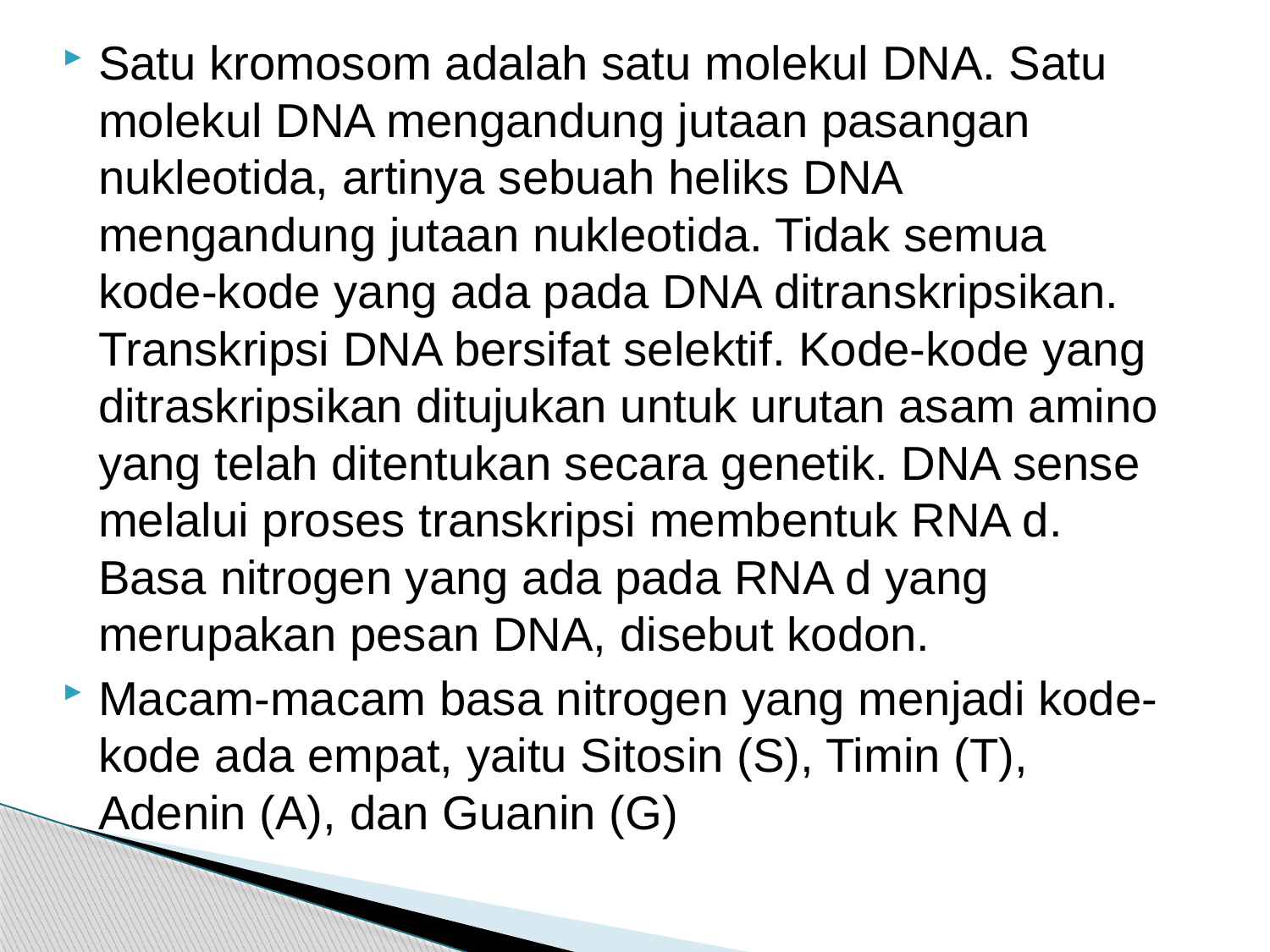

Satu kromosom adalah satu molekul DNA. Satu molekul DNA mengandung jutaan pasangan nukleotida, artinya sebuah heliks DNA mengandung jutaan nukleotida. Tidak semua kode-kode yang ada pada DNA ditranskripsikan. Transkripsi DNA bersifat selektif. Kode-kode yang ditraskripsikan ditujukan untuk urutan asam amino yang telah ditentukan secara genetik. DNA sense melalui proses transkripsi membentuk RNA d. Basa nitrogen yang ada pada RNA d yang merupakan pesan DNA, disebut kodon.
Macam-macam basa nitrogen yang menjadi kode-kode ada empat, yaitu Sitosin (S), Timin (T), Adenin (A), dan Guanin (G)